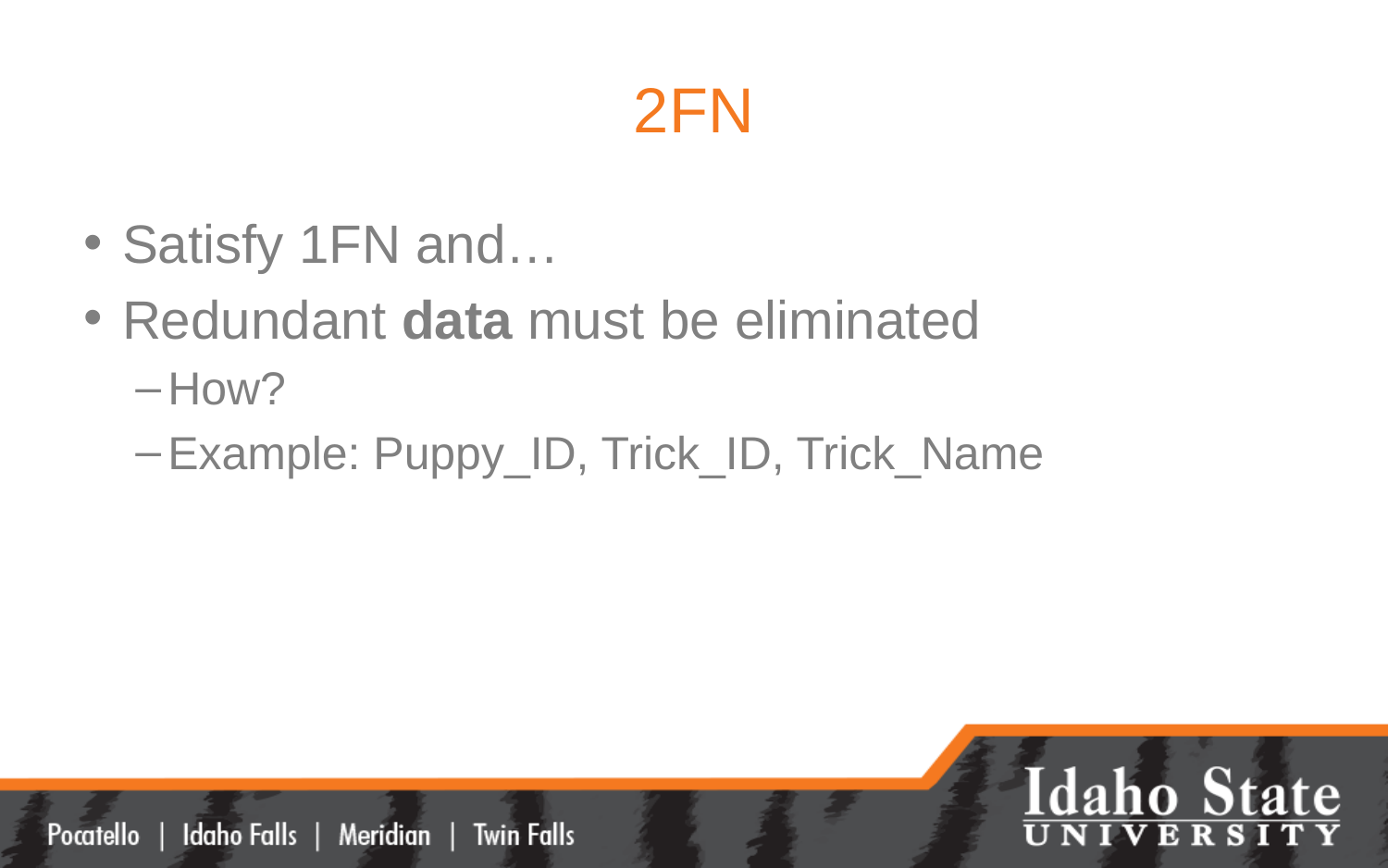

# 2FN
Satisfy 1FN and…
Redundant data must be eliminated
How?
Example: Puppy_ID, Trick_ID, Trick_Name